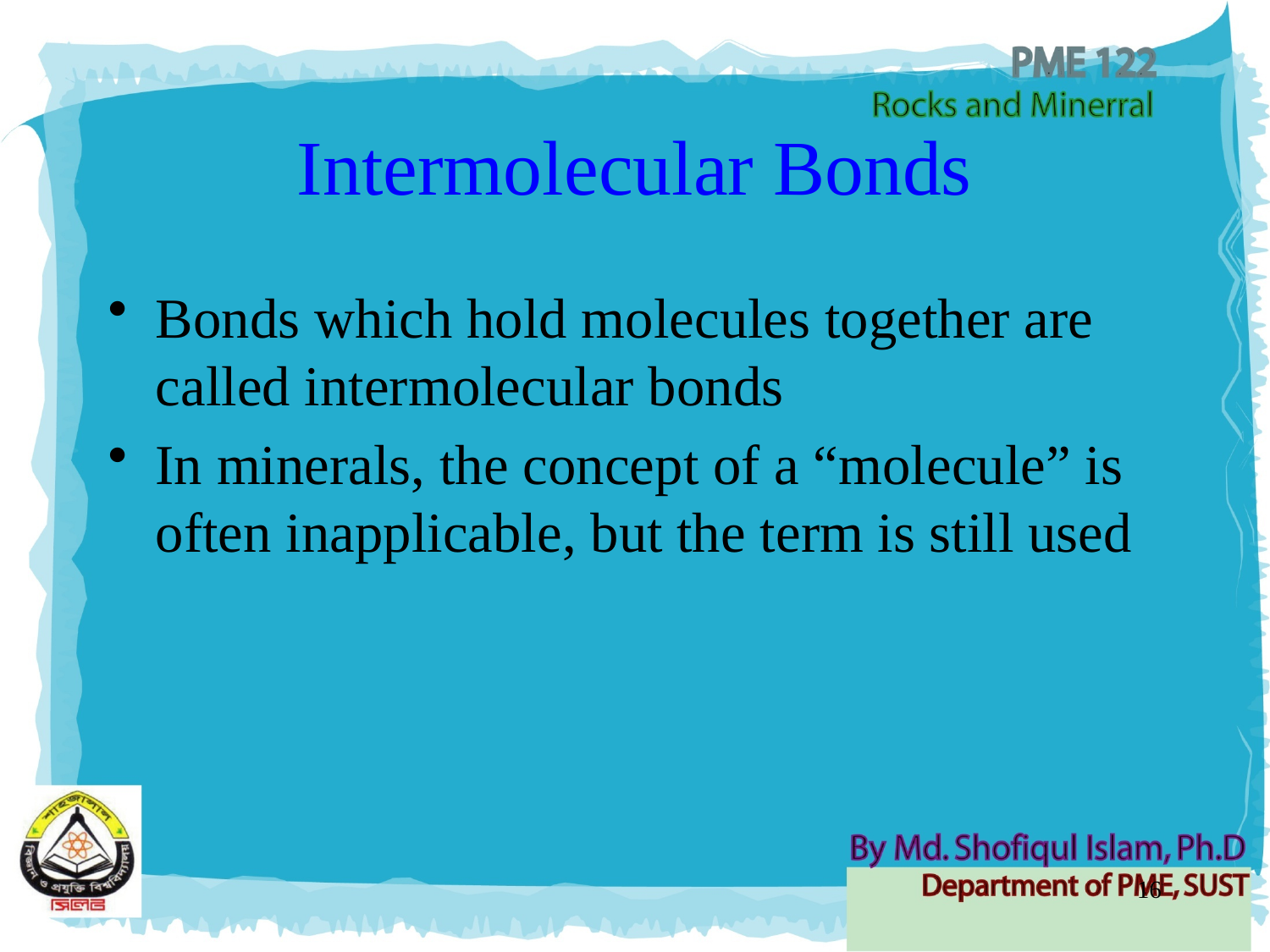

# Intermolecular Bonds
Bonds which hold molecules together are called intermolecular bonds
In minerals, the concept of a “molecule” is often inapplicable, but the term is still used
16